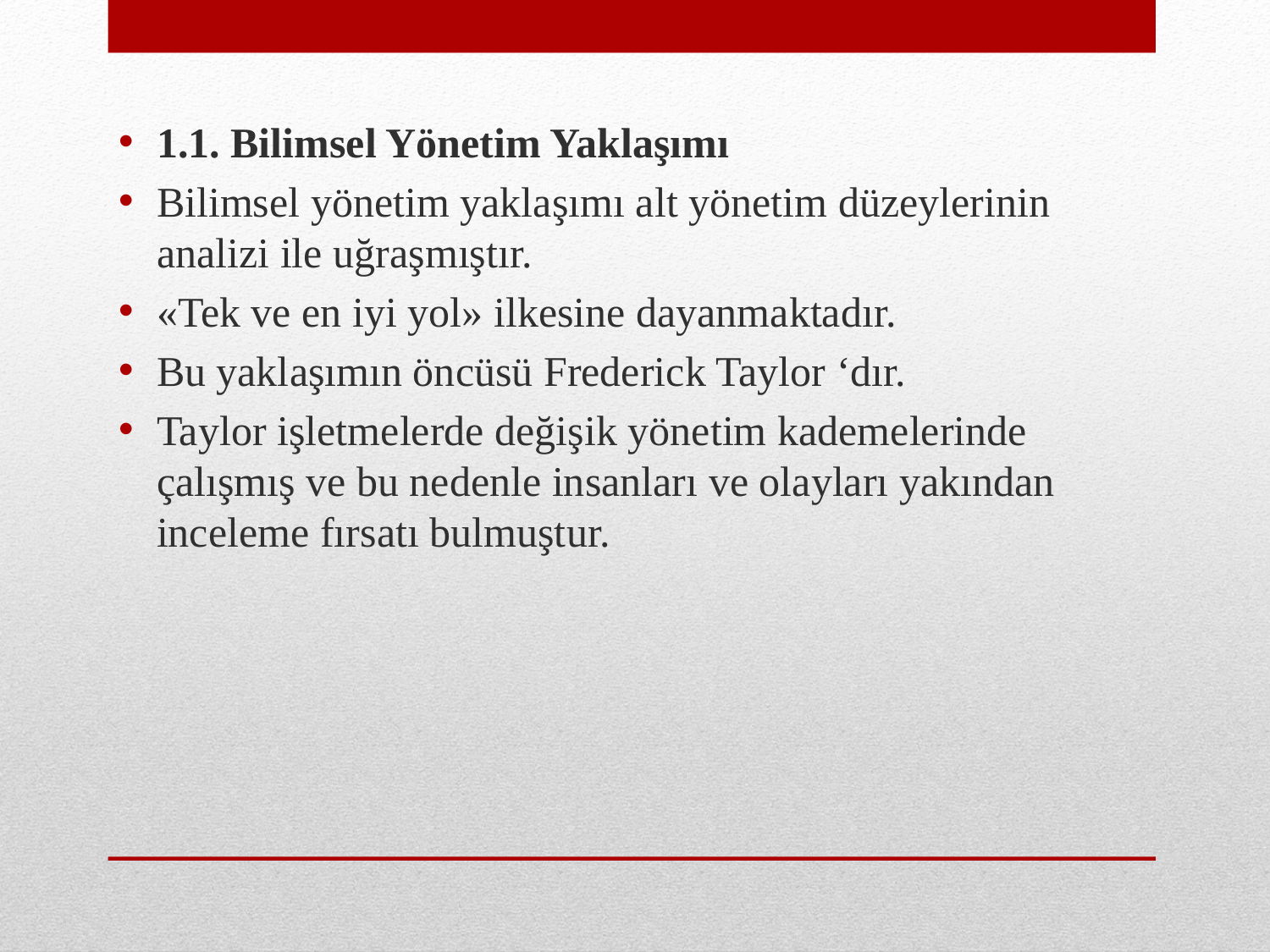

1.1. Bilimsel Yönetim Yaklaşımı
Bilimsel yönetim yaklaşımı alt yönetim düzeylerinin analizi ile uğraşmıştır.
«Tek ve en iyi yol» ilkesine dayanmaktadır.
Bu yaklaşımın öncüsü Frederick Taylor ‘dır.
Taylor işletmelerde değişik yönetim kademelerinde çalışmış ve bu nedenle insanları ve olayları yakından inceleme fırsatı bulmuştur.

#